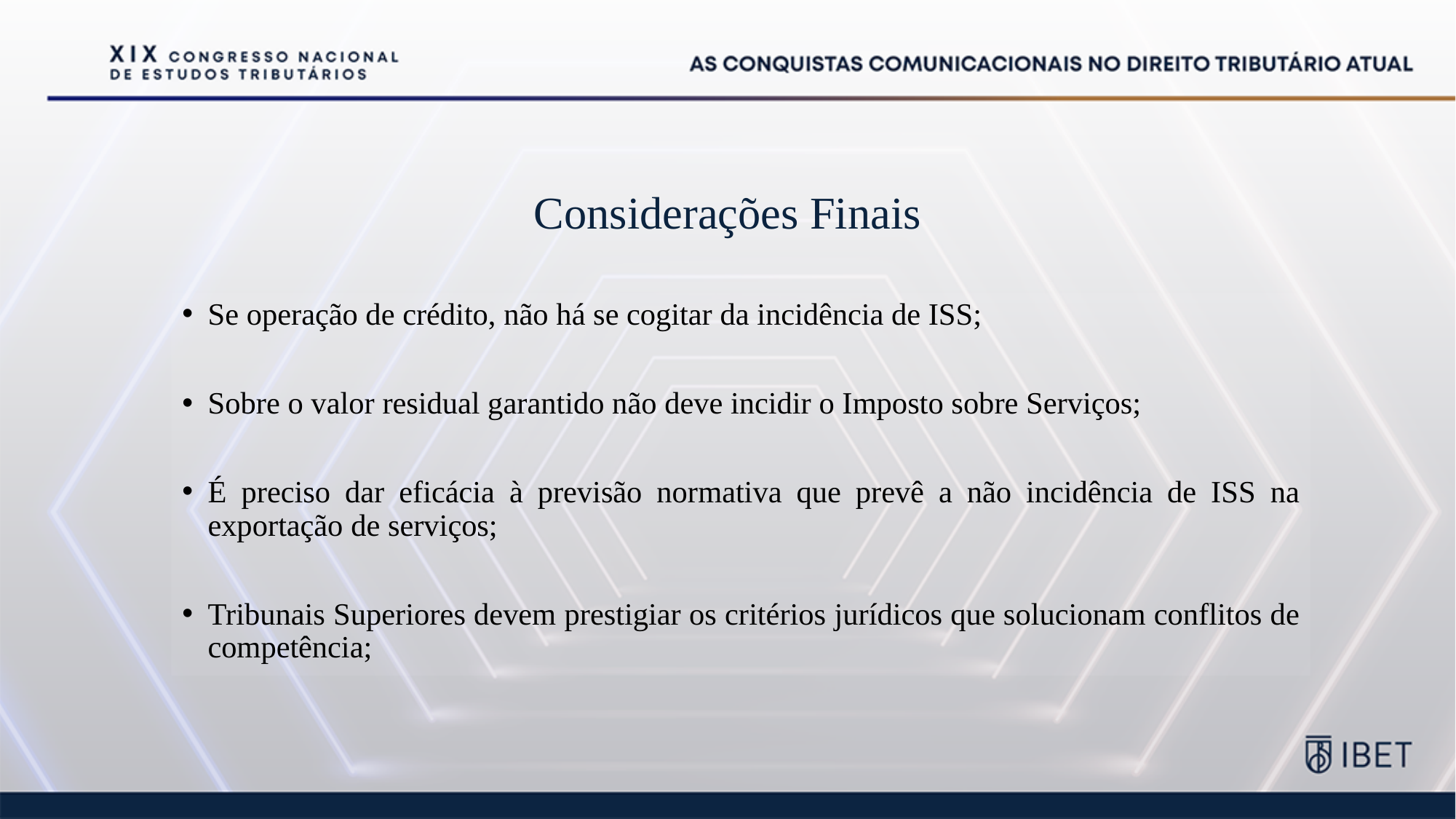

# Considerações Finais
Se operação de crédito, não há se cogitar da incidência de ISS;

Sobre o valor residual garantido não deve incidir o Imposto sobre Serviços;

É preciso dar eficácia à previsão normativa que prevê a não incidência de ISS na exportação de serviços;

Tribunais Superiores devem prestigiar os critérios jurídicos que solucionam conflitos de competência;